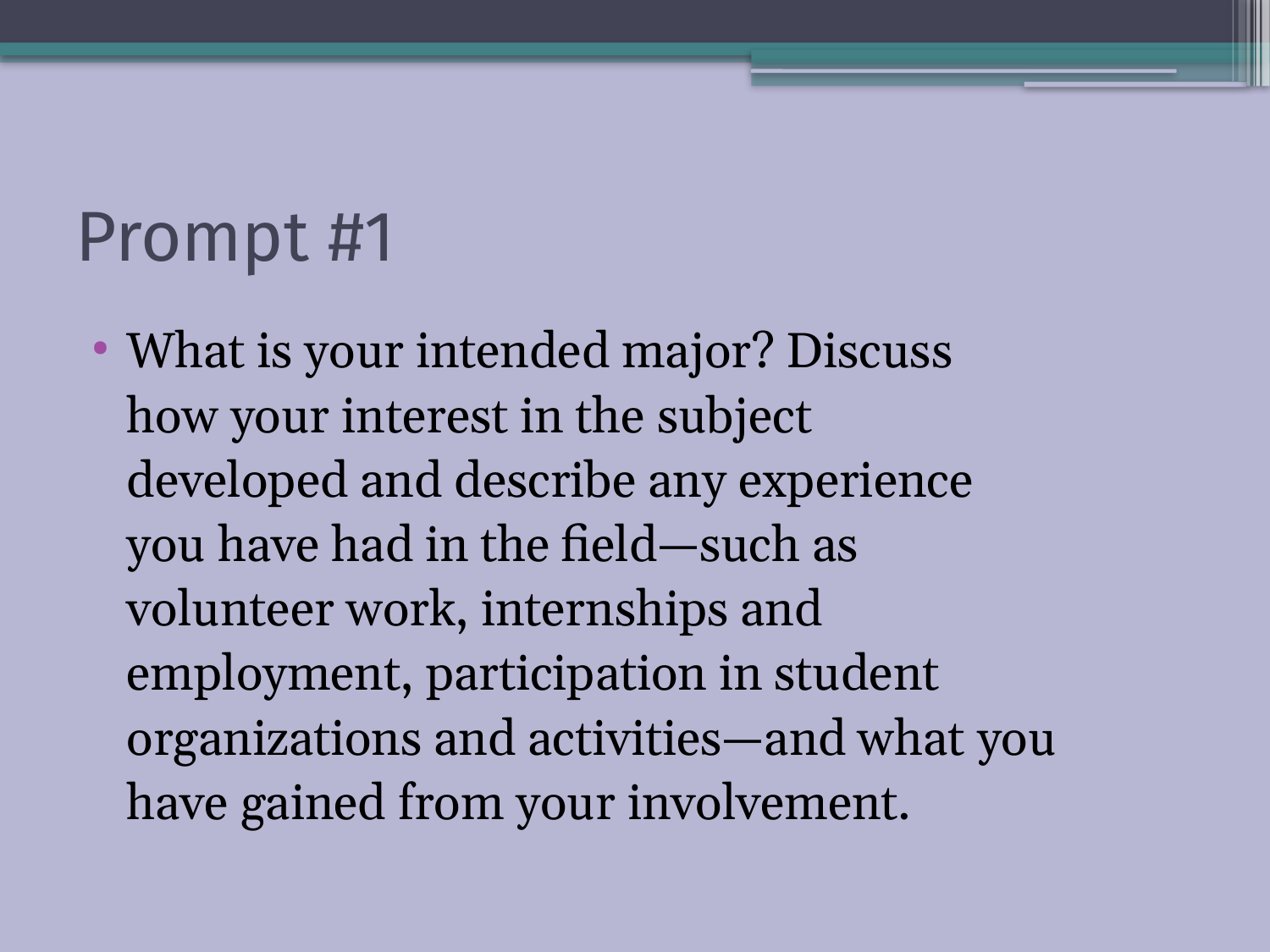

# Prompt #1
What is your intended major? Discuss
	how your interest in the subject
	developed and describe any experience
	you have had in the field—such as
	volunteer work, internships and
	employment, participation in student
	organizations and activities—and what you
	have gained from your involvement.